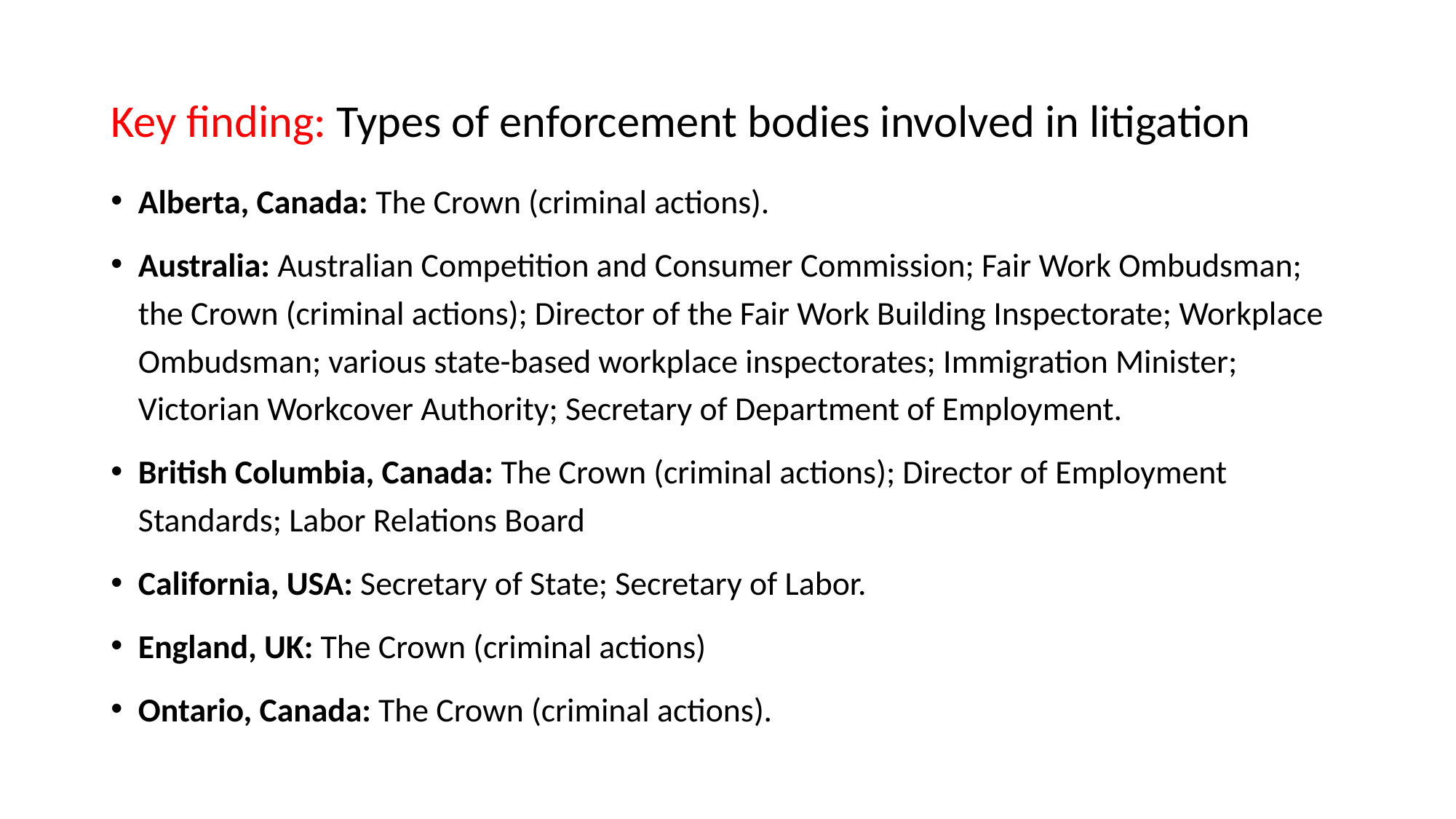

# Key finding: Types of enforcement bodies involved in litigation
Alberta, Canada: The Crown (criminal actions).
Australia: Australian Competition and Consumer Commission; Fair Work Ombudsman; the Crown (criminal actions); Director of the Fair Work Building Inspectorate; Workplace Ombudsman; various state-based workplace inspectorates; Immigration Minister; Victorian Workcover Authority; Secretary of Department of Employment.
British Columbia, Canada: The Crown (criminal actions); Director of Employment Standards; Labor Relations Board
California, USA: Secretary of State; Secretary of Labor.
England, UK: The Crown (criminal actions)
Ontario, Canada: The Crown (criminal actions).